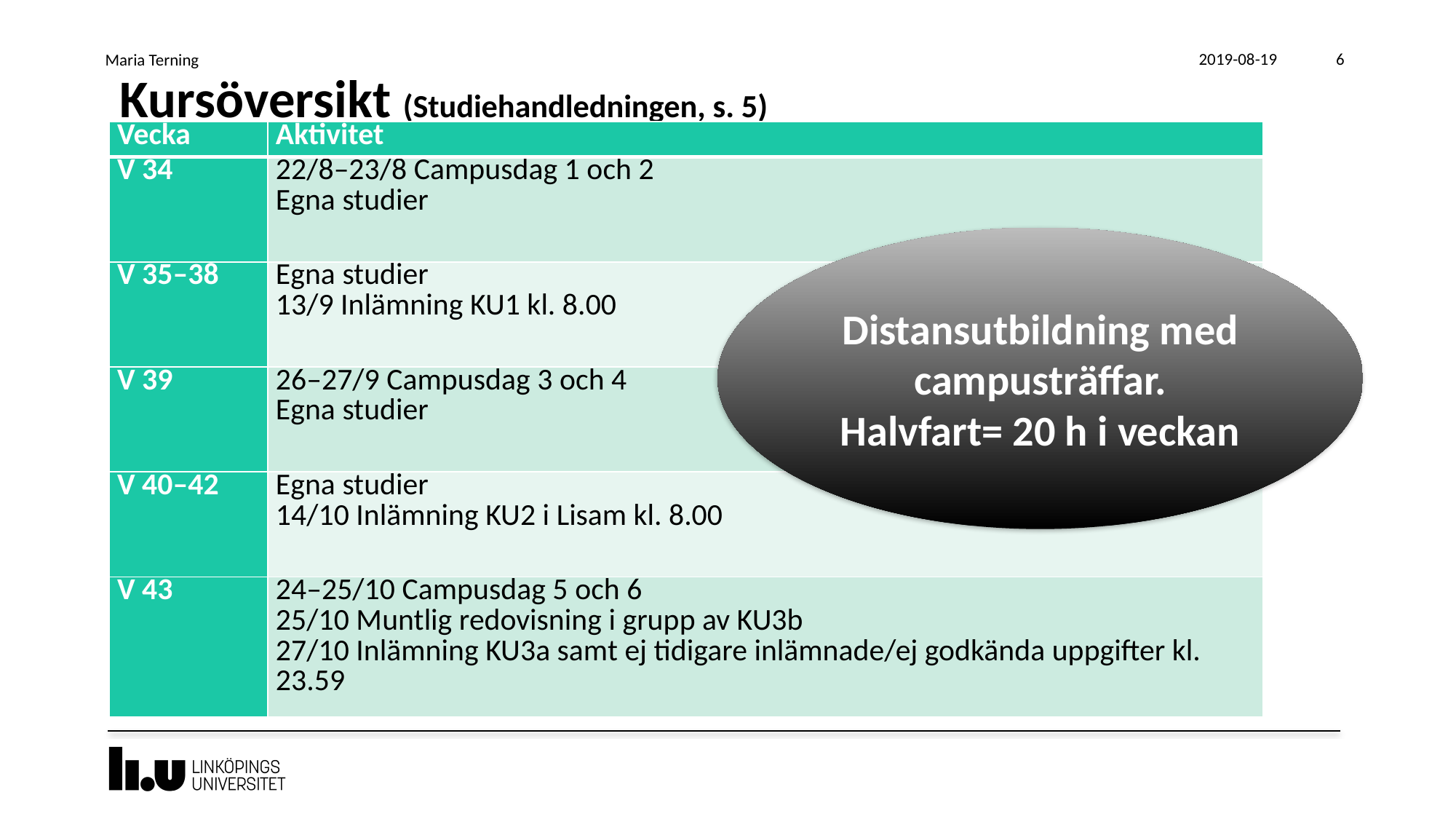

Maria Terning
2019-08-19
6
# Kursöversikt (Studiehandledningen, s. 5)
| Vecka | Aktivitet |
| --- | --- |
| V 34 | 22/8–23/8 Campusdag 1 och 2 Egna studier |
| V 35–38 | Egna studier 13/9 Inlämning KU1 kl. 8.00 |
| V 39 | 26–27/9 Campusdag 3 och 4 Egna studier |
| V 40–42 | Egna studier 14/10 Inlämning KU2 i Lisam kl. 8.00 |
| V 43 | 24–25/10 Campusdag 5 och 6 25/10 Muntlig redovisning i grupp av KU3b 27/10 Inlämning KU3a samt ej tidigare inlämnade/ej godkända uppgifter kl. 23.59 |
Distansutbildning med campusträffar.
Halvfart= 20 h i veckan